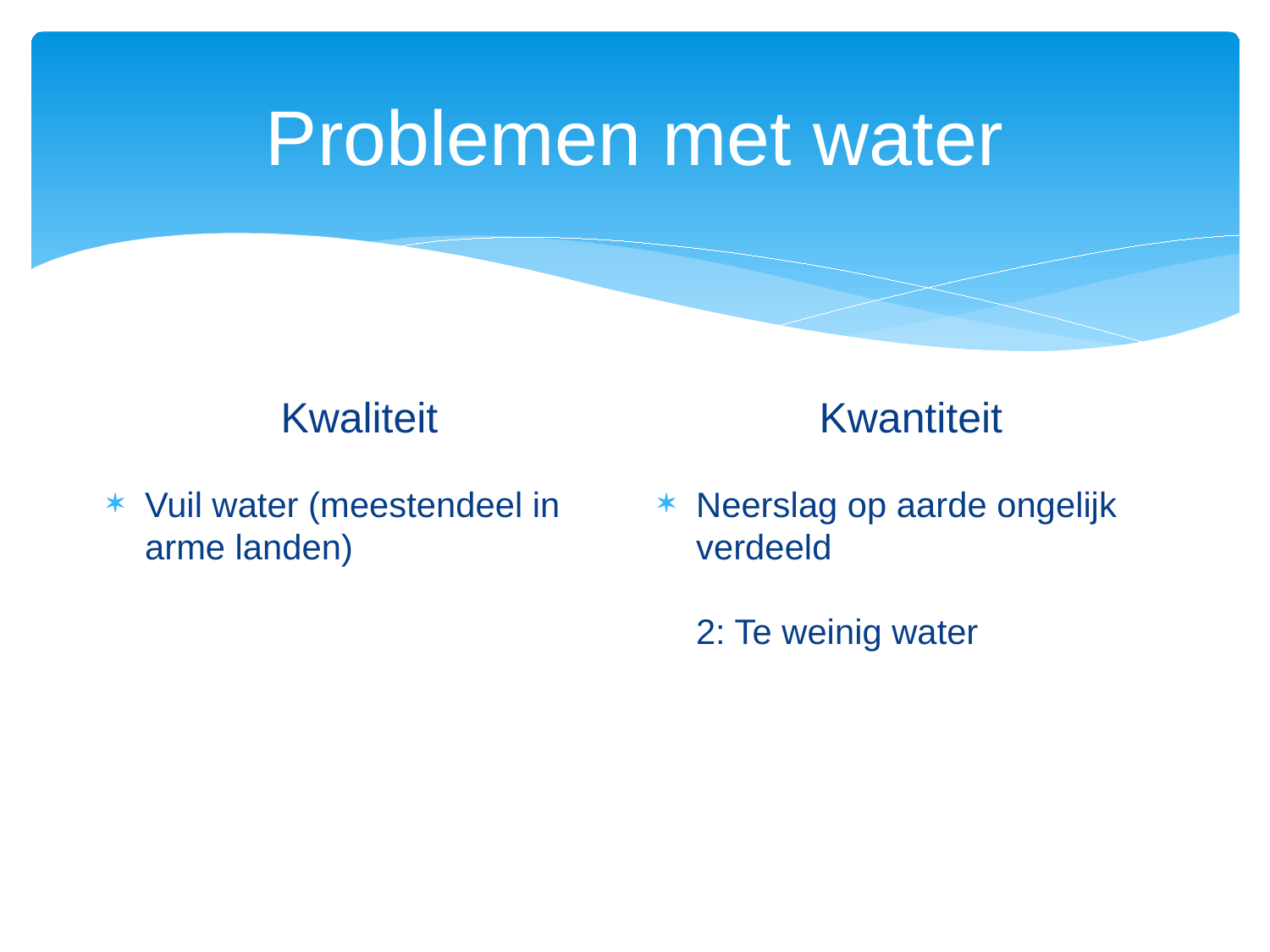

# Problemen met water
Kwantiteit
Kwaliteit
Vuil water (meestendeel in arme landen)
Neerslag op aarde ongelijk verdeeld
2: Te weinig water